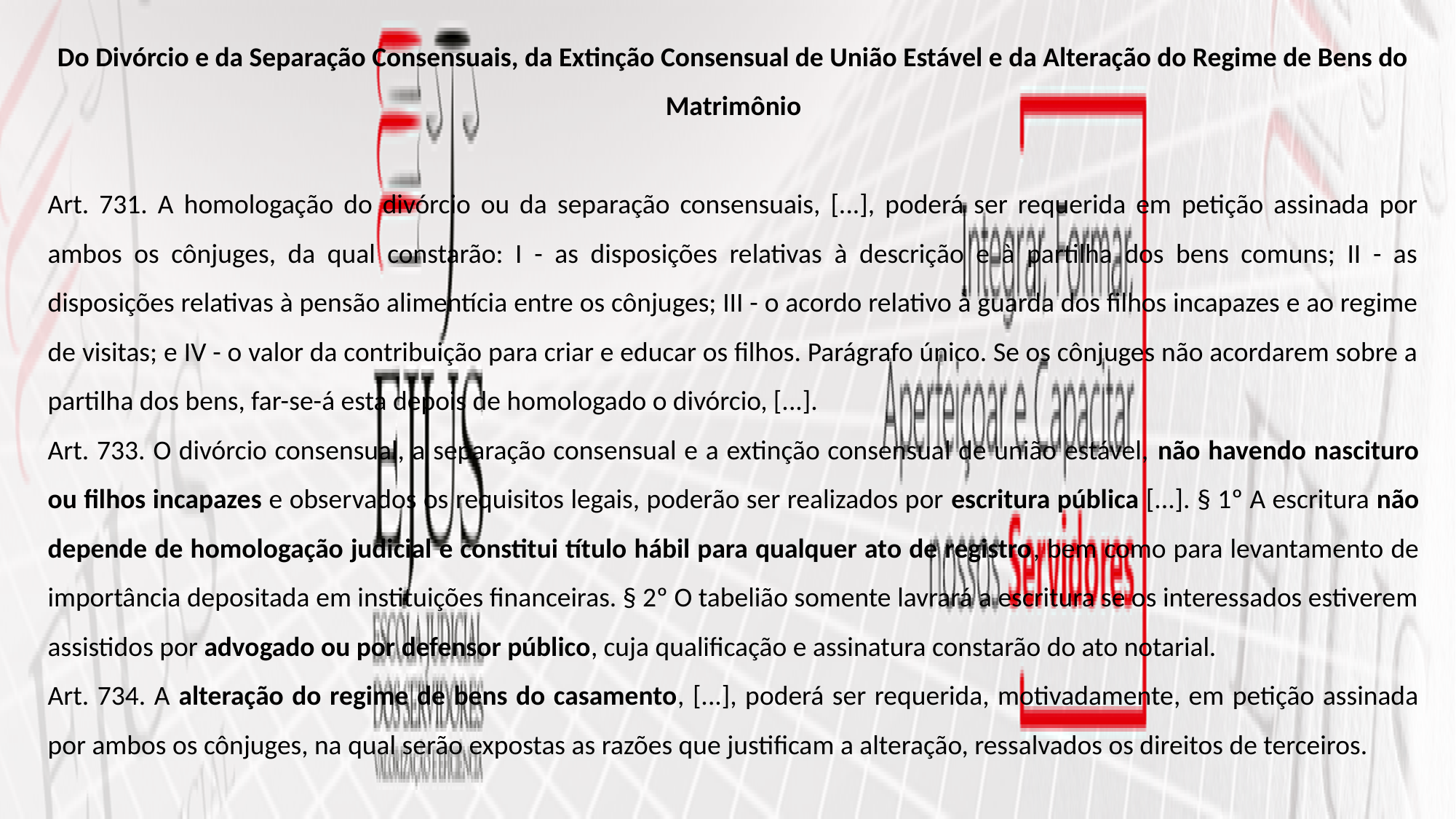

Do Divórcio e da Separação Consensuais, da Extinção Consensual de União Estável e da Alteração do Regime de Bens do Matrimônio

Art. 731. A homologação do divórcio ou da separação consensuais, [...], poderá ser requerida em petição assinada por ambos os cônjuges, da qual constarão: I - as disposições relativas à descrição e à partilha dos bens comuns; II - as disposições relativas à pensão alimentícia entre os cônjuges; III - o acordo relativo à guarda dos filhos incapazes e ao regime de visitas; e IV - o valor da contribuição para criar e educar os filhos. Parágrafo único. Se os cônjuges não acordarem sobre a partilha dos bens, far-se-á esta depois de homologado o divórcio, [...].
Art. 733. O divórcio consensual, a separação consensual e a extinção consensual de união estável, não havendo nascituro ou filhos incapazes e observados os requisitos legais, poderão ser realizados por escritura pública [...]. § 1º A escritura não depende de homologação judicial e constitui título hábil para qualquer ato de registro, bem como para levantamento de importância depositada em instituições financeiras. § 2º O tabelião somente lavrará a escritura se os interessados estiverem assistidos por advogado ou por defensor público, cuja qualificação e assinatura constarão do ato notarial.
Art. 734. A alteração do regime de bens do casamento, [...], poderá ser requerida, motivadamente, em petição assinada por ambos os cônjuges, na qual serão expostas as razões que justificam a alteração, ressalvados os direitos de terceiros.